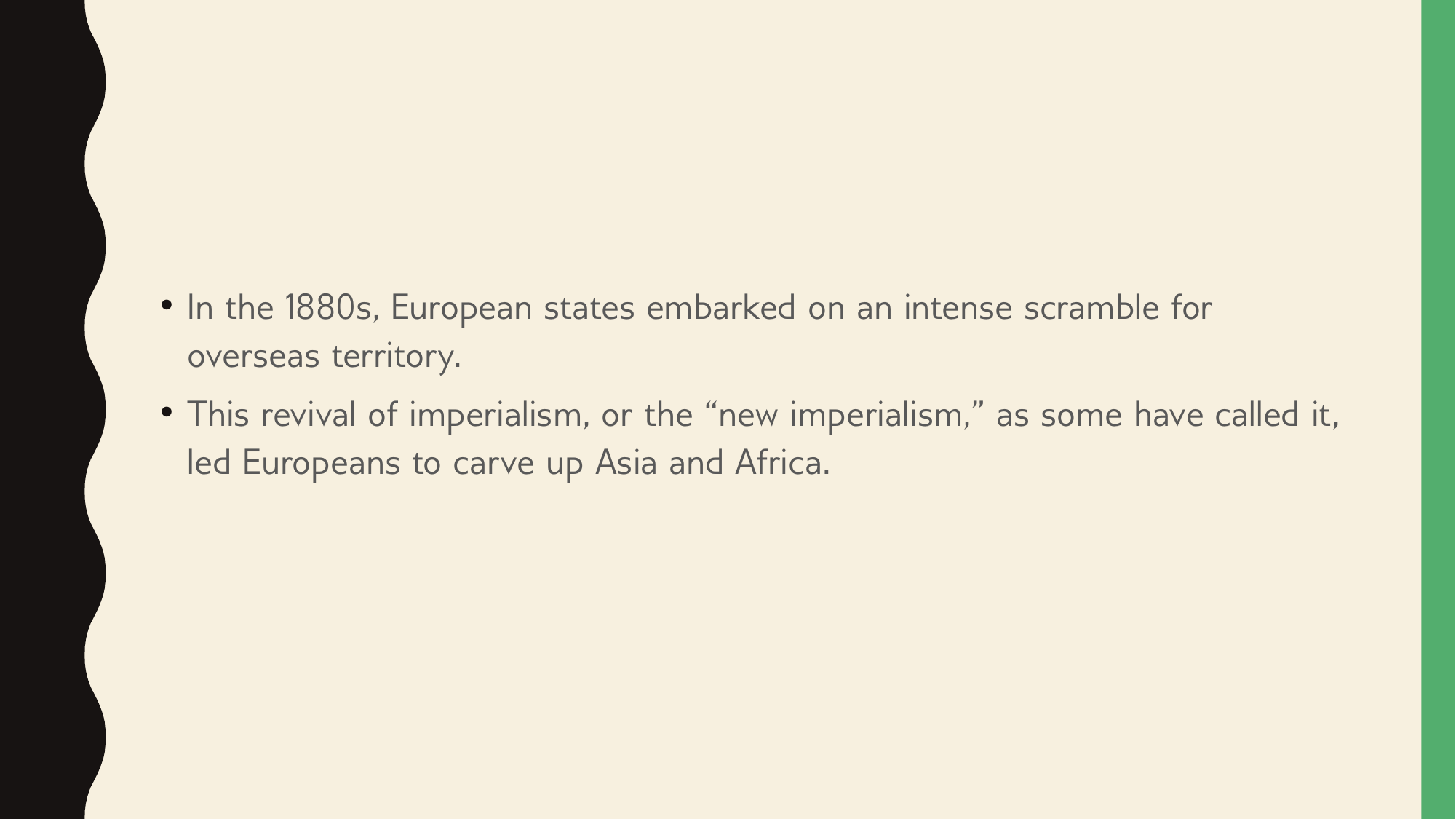

#
In the 1880s, European states embarked on an intense scramble for overseas territory.
This revival of imperialism, or the “new imperialism,” as some have called it, led Europeans to carve up Asia and Africa.